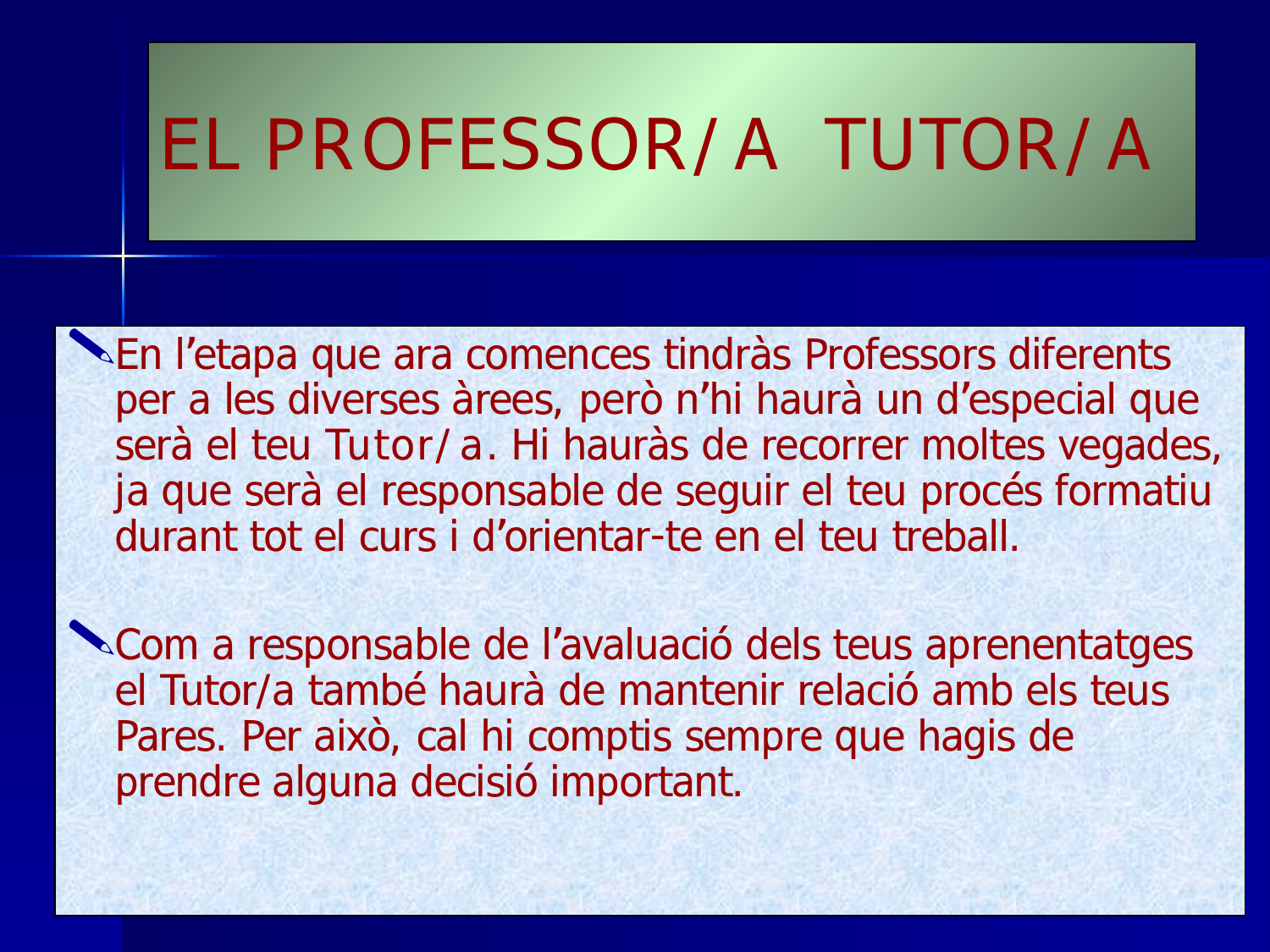

# EL PROFESSOR/A  TUTOR/A
En l’etapa que ara comences tindràs Professors diferents per a les diverses àrees, però n’hi haurà un d’especial que serà el teu Tutor/a. Hi hauràs de recorrer moltes vegades, ja que serà el responsable de seguir el teu procés formatiu durant tot el curs i d’orientar-te en el teu treball.

Com a responsable de l’avaluació dels teus aprenentatges el Tutor/a també haurà de mantenir relació amb els teus Pares. Per això, cal hi comptis sempre que hagis de prendre alguna decisió important.